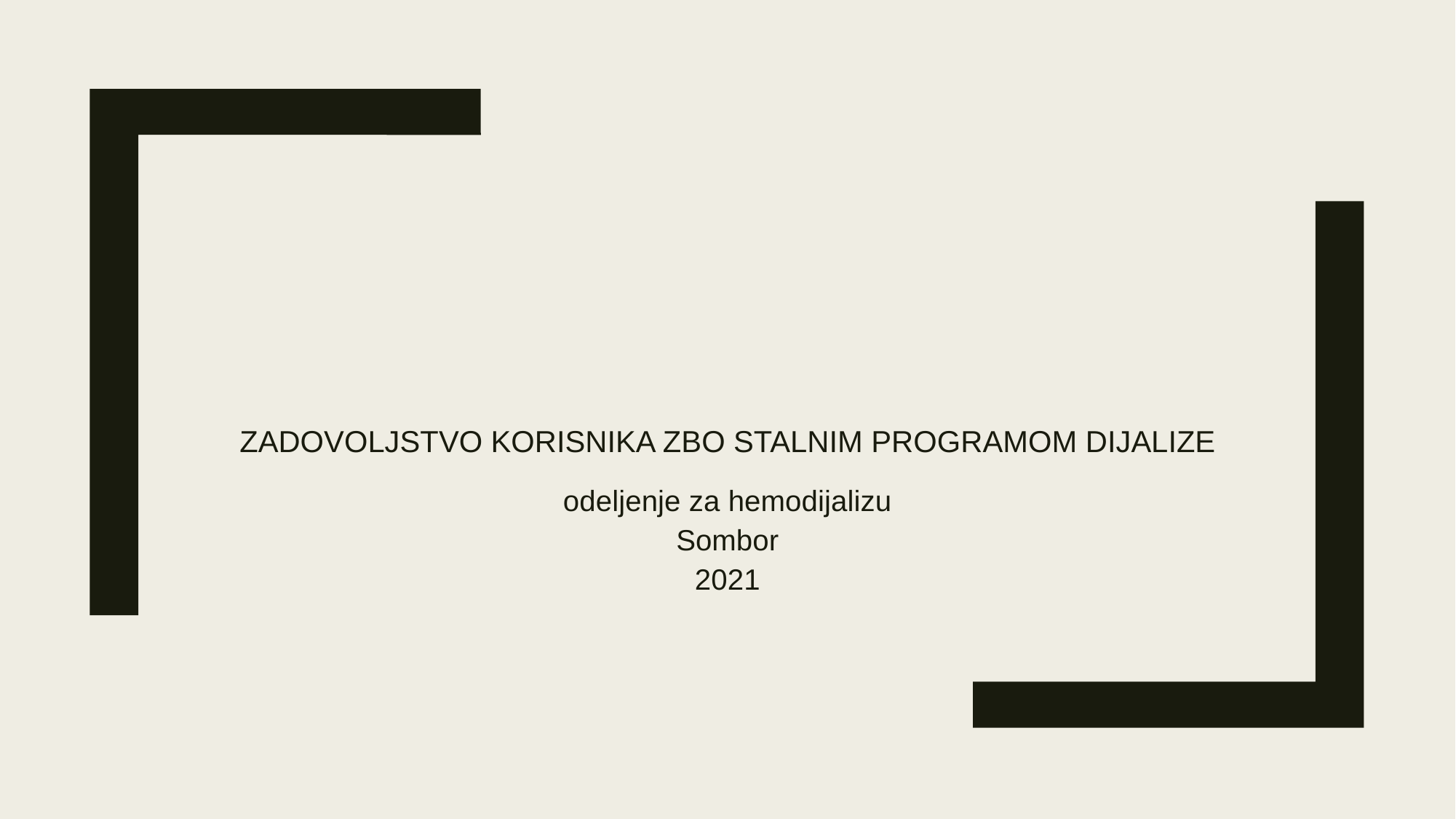

# Zadovoljstvo korisnika Zbo stalnim programom dijalize
odeljenje za hemodijalizu
Sombor
2021